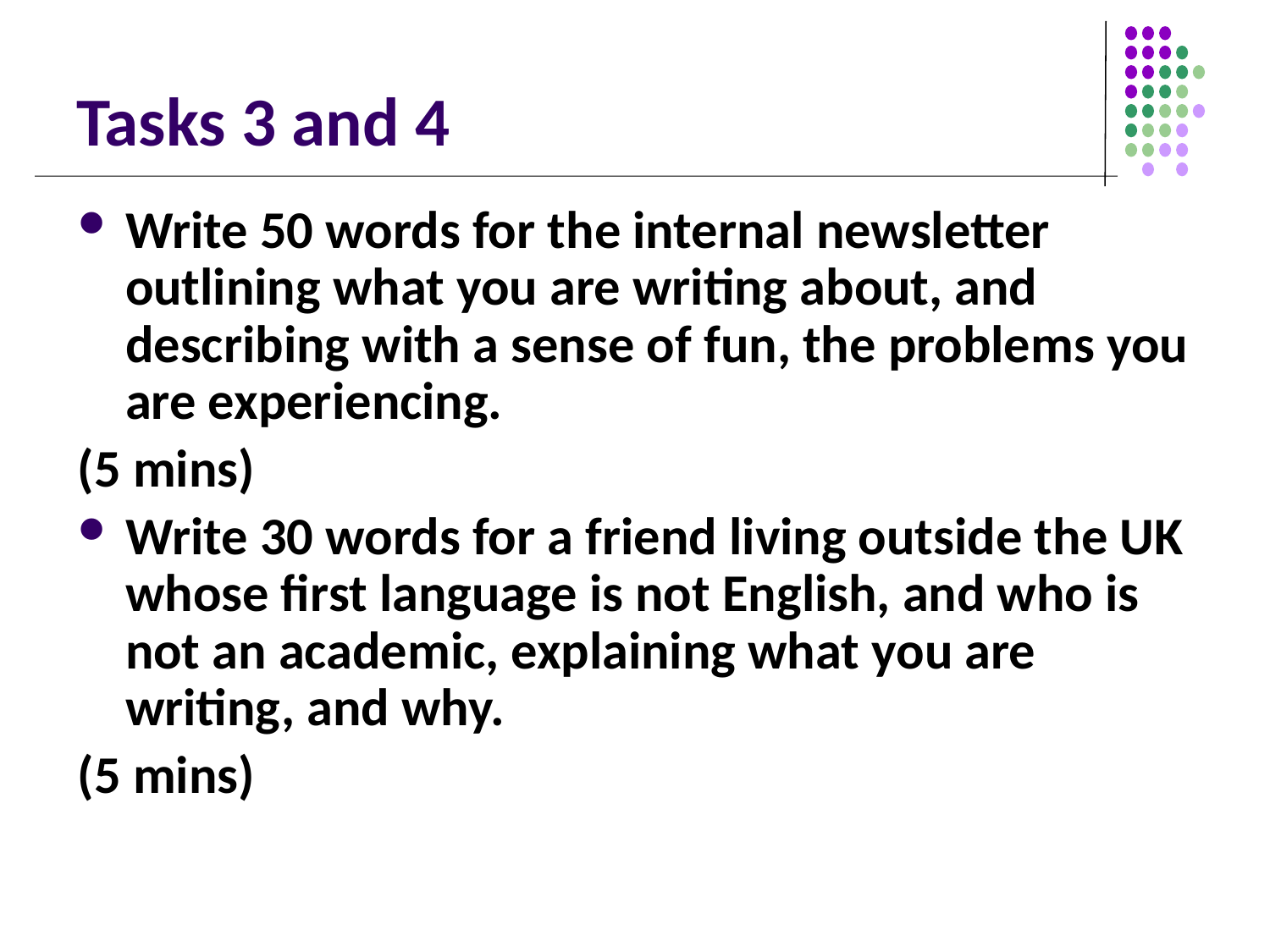

# Tasks 3 and 4
Write 50 words for the internal newsletter outlining what you are writing about, and describing with a sense of fun, the problems you are experiencing.
(5 mins)
Write 30 words for a friend living outside the UK whose first language is not English, and who is not an academic, explaining what you are writing, and why.
(5 mins)